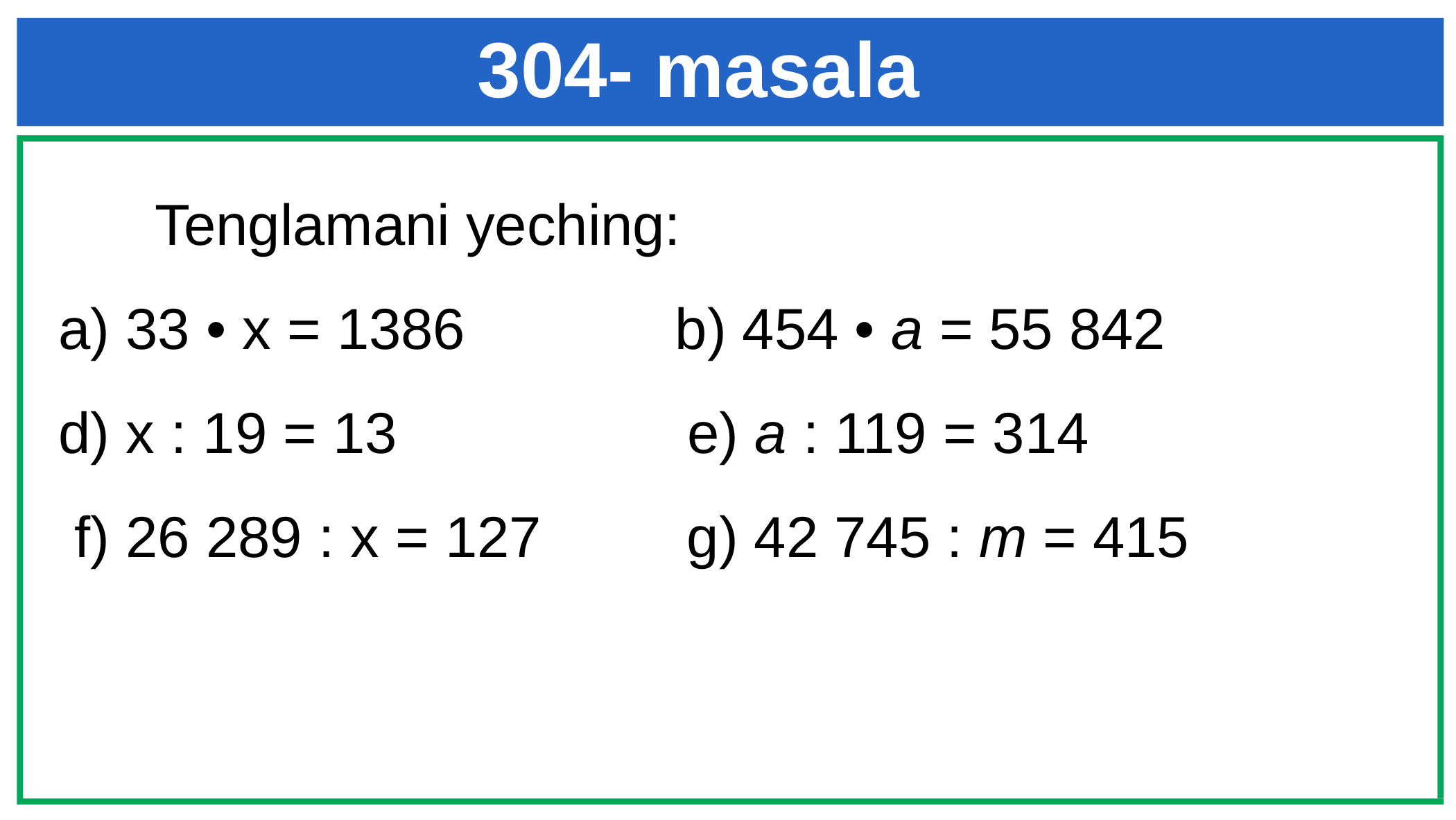

304- masala
      Tenglamani yeching:
a) 33 • x = 1386             b) 454 • a = 55 842
d) x : 19 = 13                  e) a : 119 = 314
 f) 26 289 : x = 127         g) 42 745 : m = 415